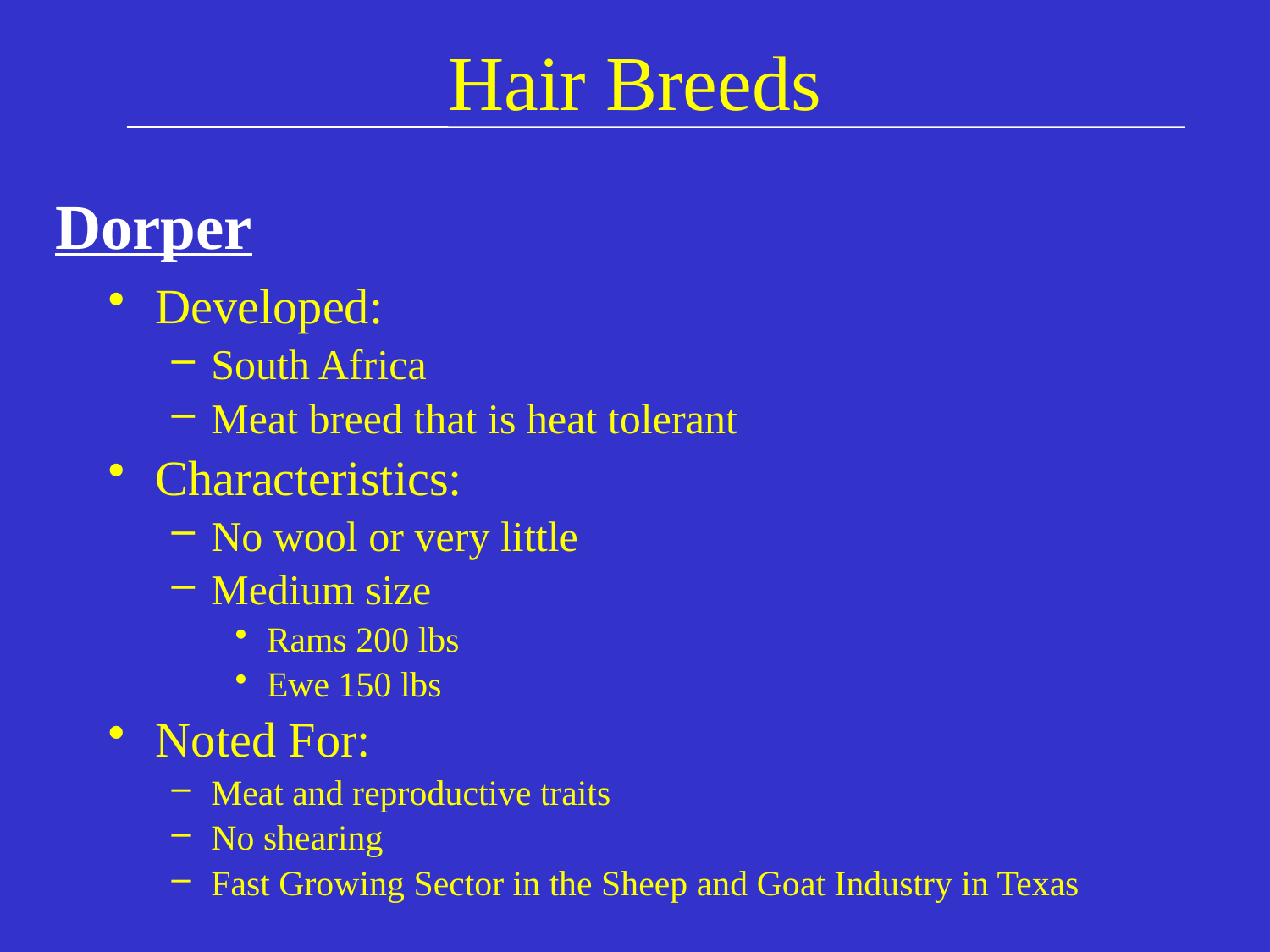

# Hair Breeds

Dorper
Developed:
South Africa
Meat breed that is heat tolerant
Characteristics:
No wool or very little
Medium size
Rams 200 lbs
Ewe 150 lbs
Noted For:
Meat and reproductive traits
No shearing
Fast Growing Sector in the Sheep and Goat Industry in Texas